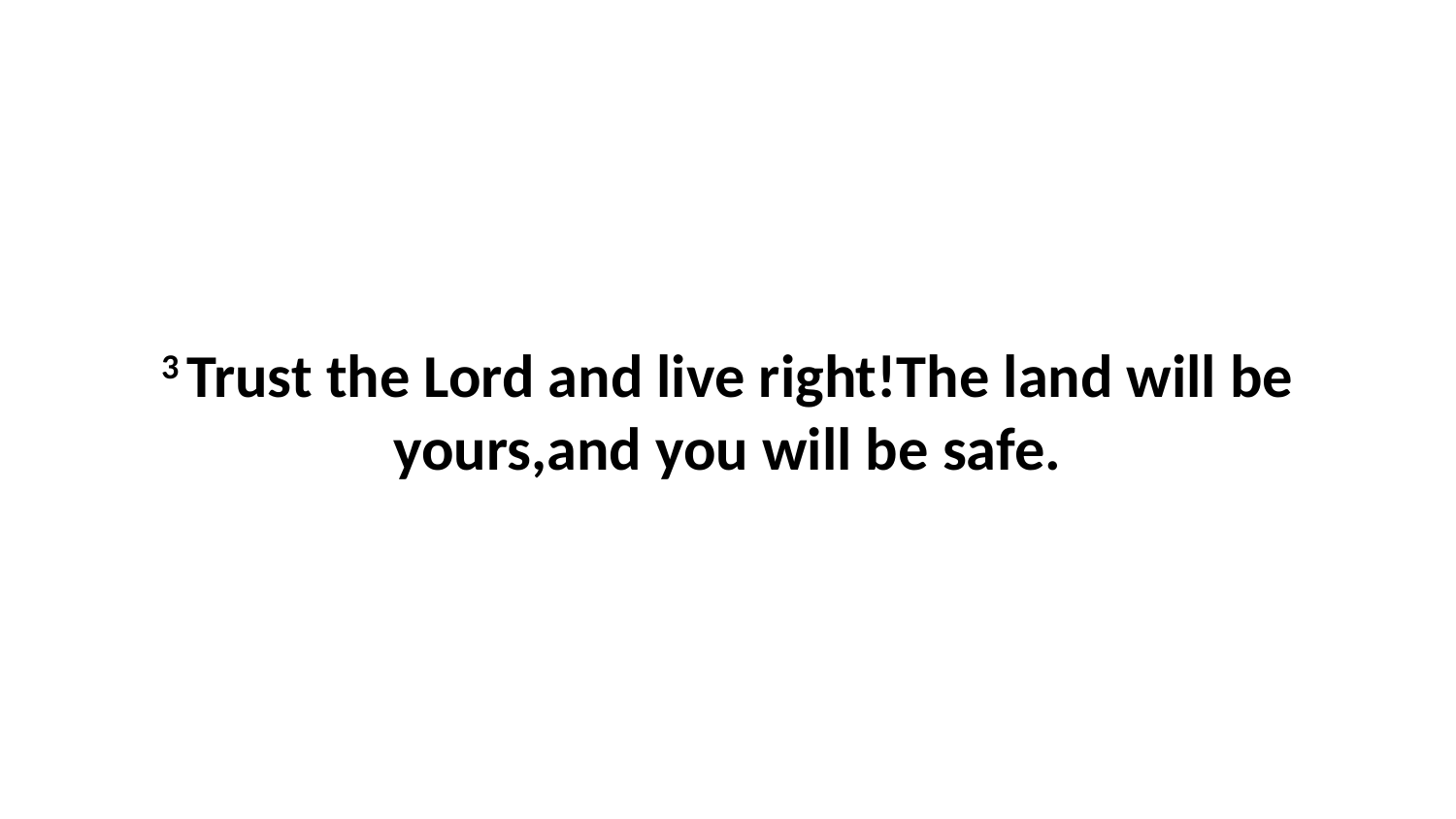

3 Trust the Lord and live right!The land will be yours,and you will be safe.